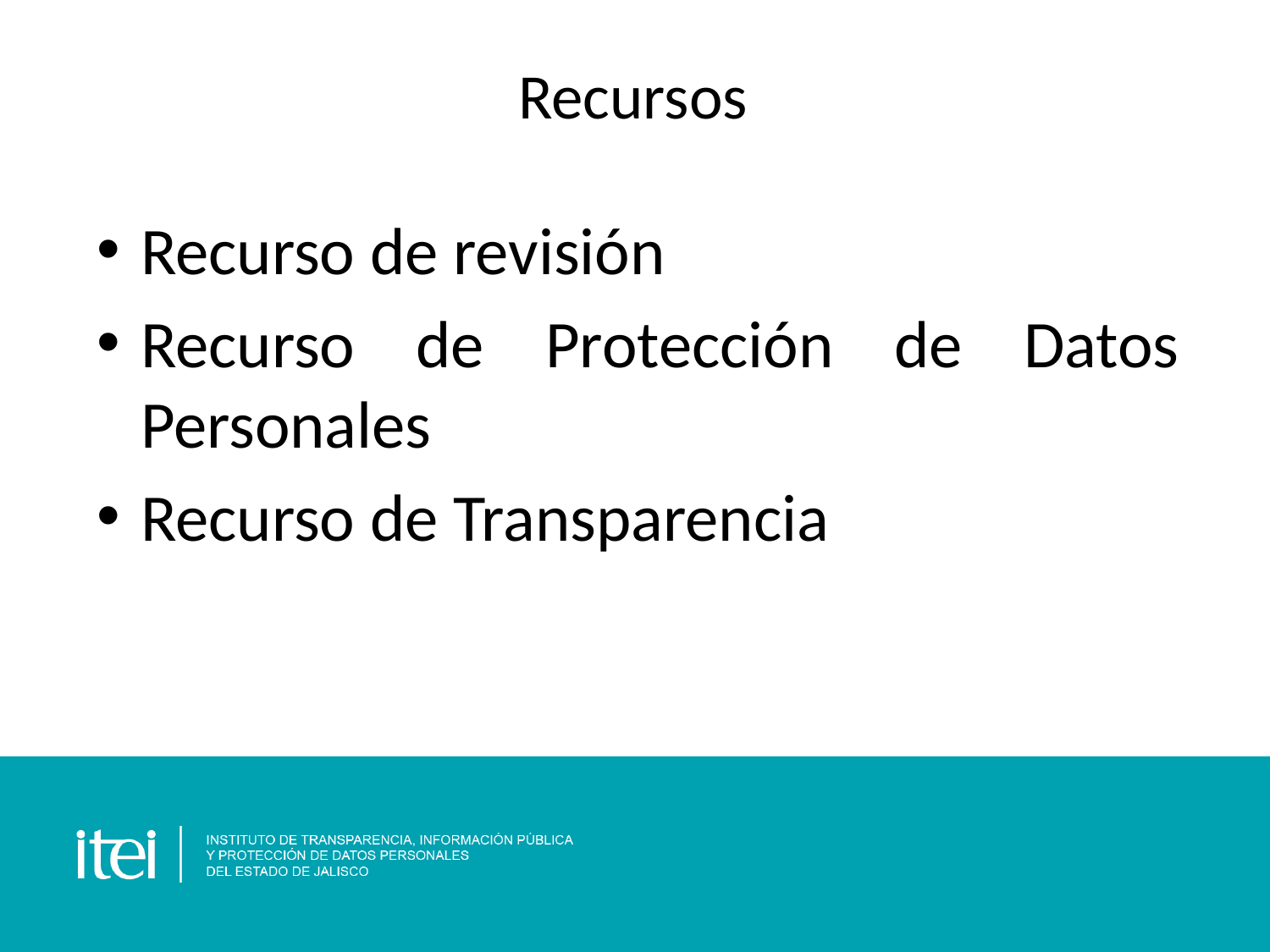

Recursos

Recurso de revisión
Recurso de Protección de Datos Personales
Recurso de Transparencia